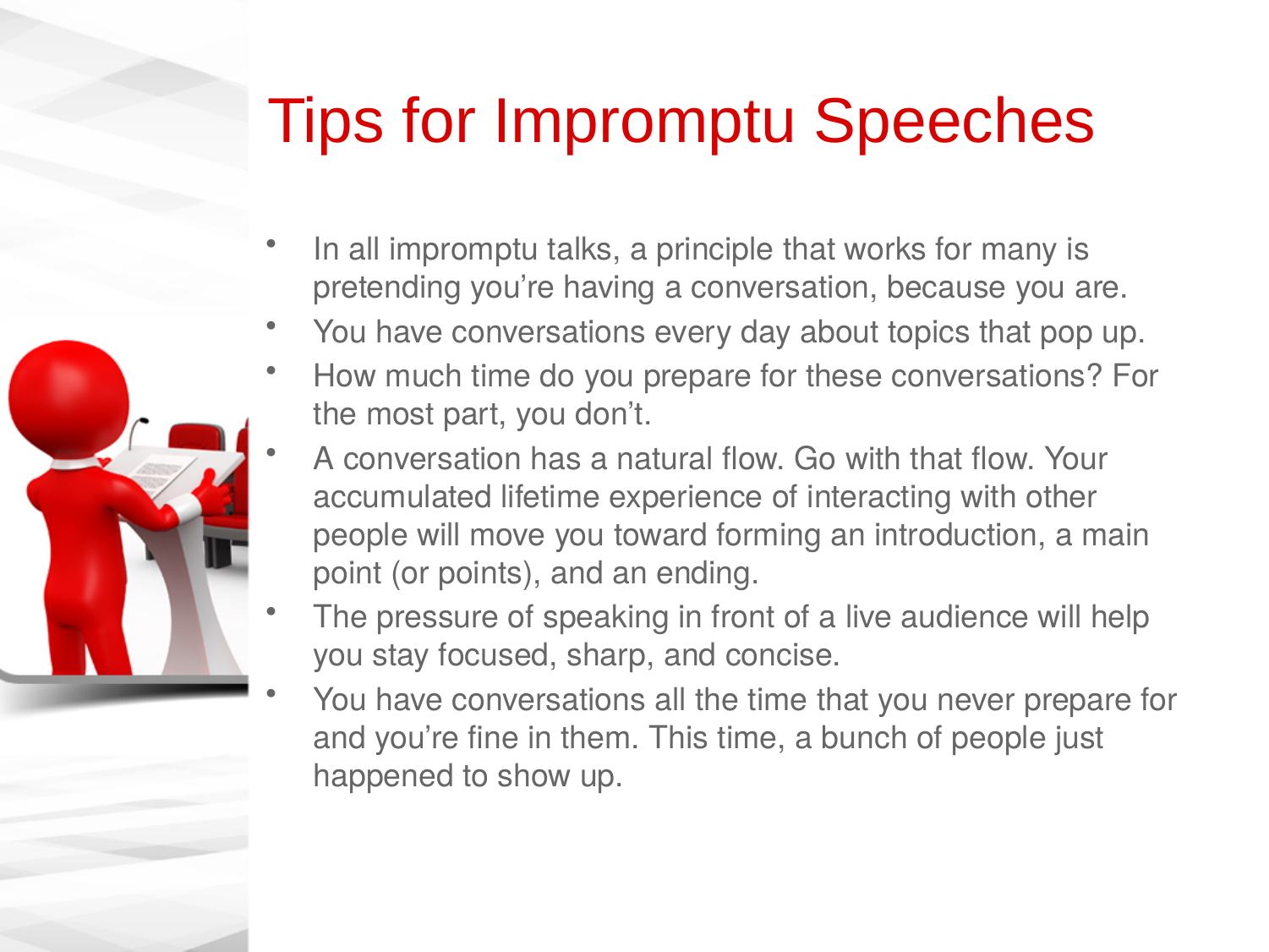

# Tips for Impromptu Speeches
In all impromptu talks, a principle that works for many is pretending you’re having a conversation, because you are.
You have conversations every day about topics that pop up.
How much time do you prepare for these conversations? For the most part, you don’t.
A conversation has a natural flow. Go with that flow. Your accumulated lifetime experience of interacting with other people will move you toward forming an introduction, a main point (or points), and an ending.
The pressure of speaking in front of a live audience will help you stay focused, sharp, and concise.
You have conversations all the time that you never prepare for and you’re fine in them. This time, a bunch of people just happened to show up.